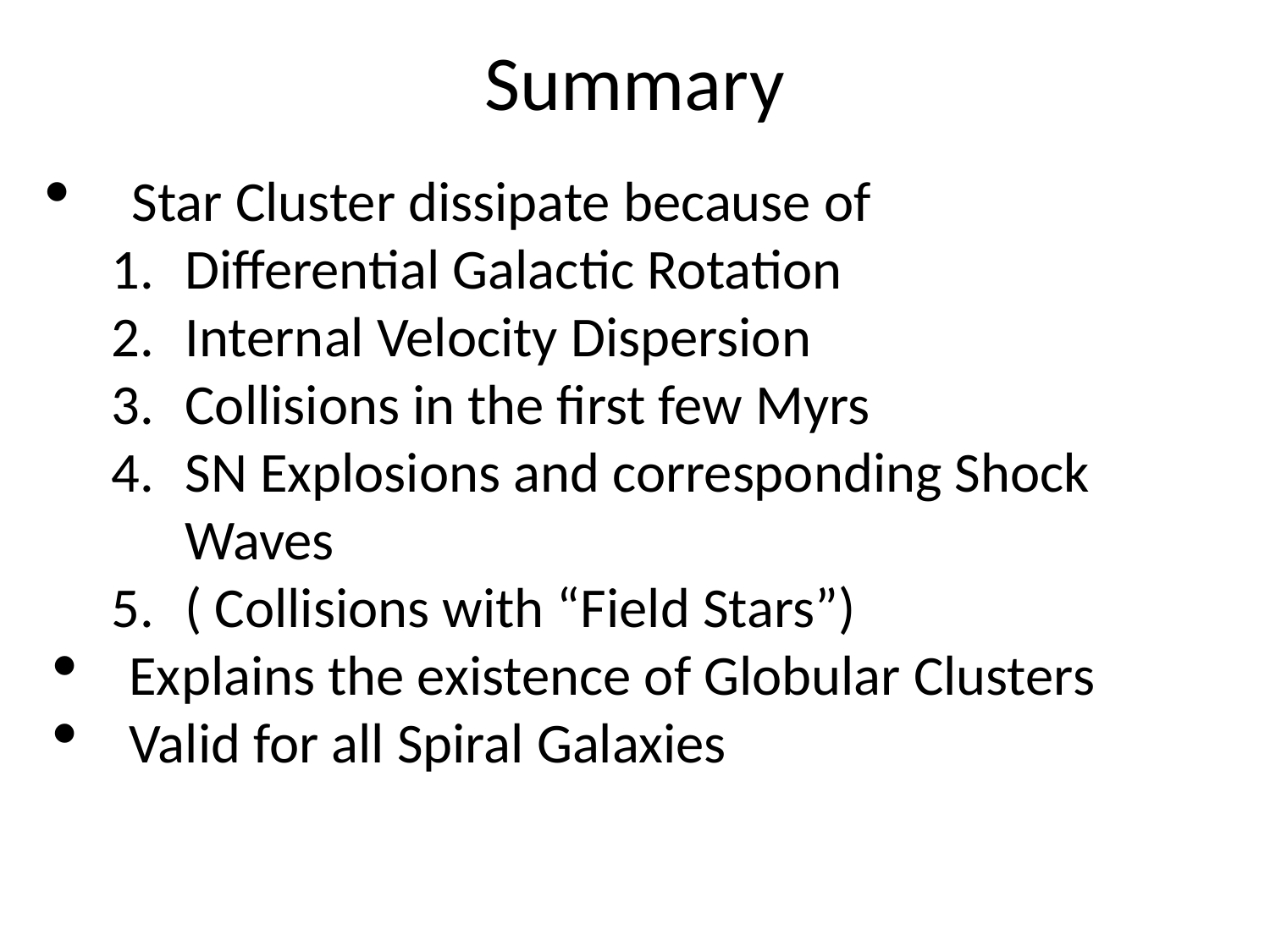

Summary
Star Cluster dissipate because of
Differential Galactic Rotation
Internal Velocity Dispersion
Collisions in the first few Myrs
SN Explosions and corresponding Shock Waves
( Collisions with “Field Stars”)
Explains the existence of Globular Clusters
Valid for all Spiral Galaxies